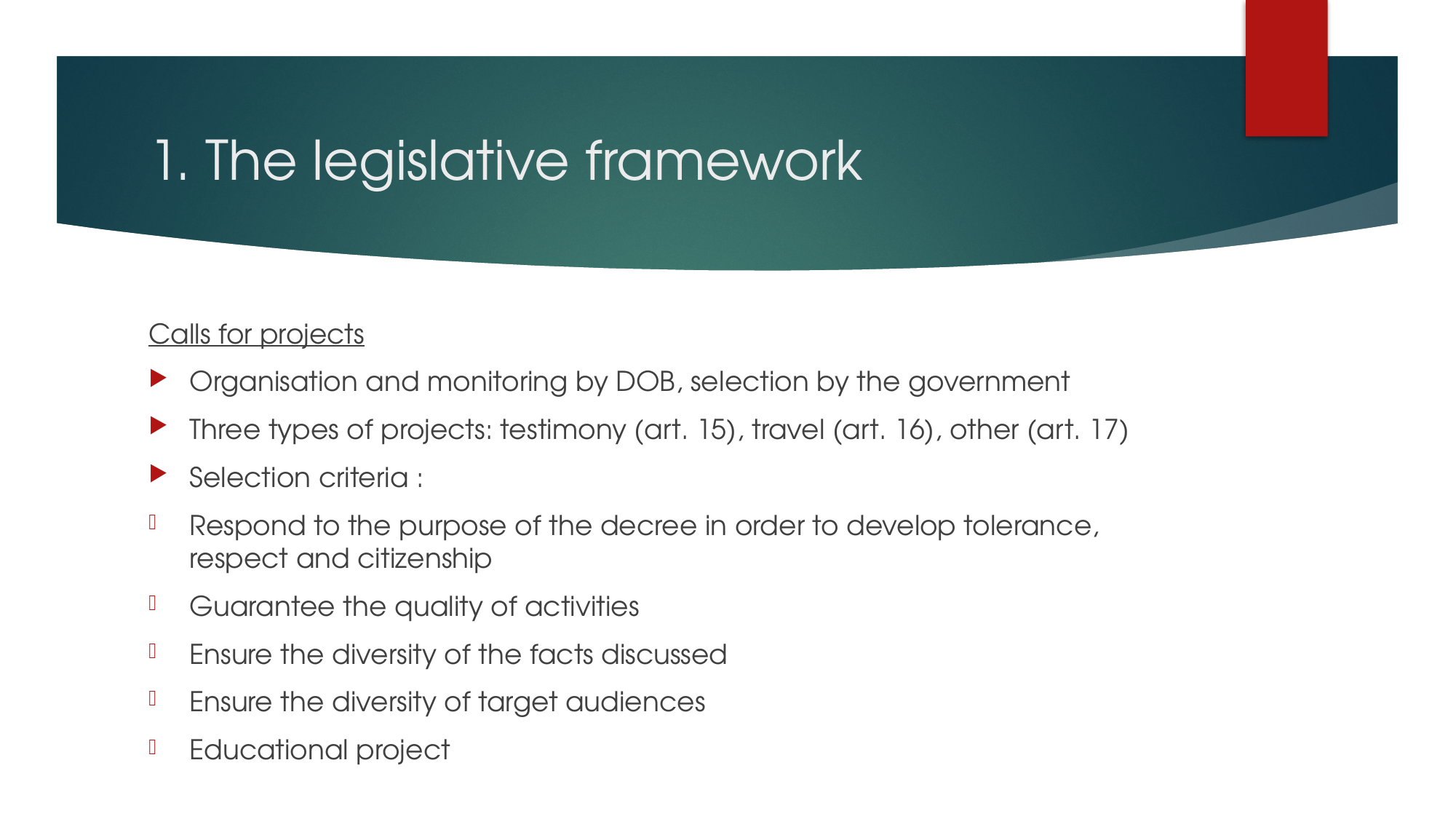

# 1. The legislative framework
Calls for projects
Organisation and monitoring by DOB, selection by the government
Three types of projects: testimony (art. 15), travel (art. 16), other (art. 17)
Selection criteria :
Respond to the purpose of the decree in order to develop tolerance, respect and citizenship
Guarantee the quality of activities
Ensure the diversity of the facts discussed
Ensure the diversity of target audiences
Educational project